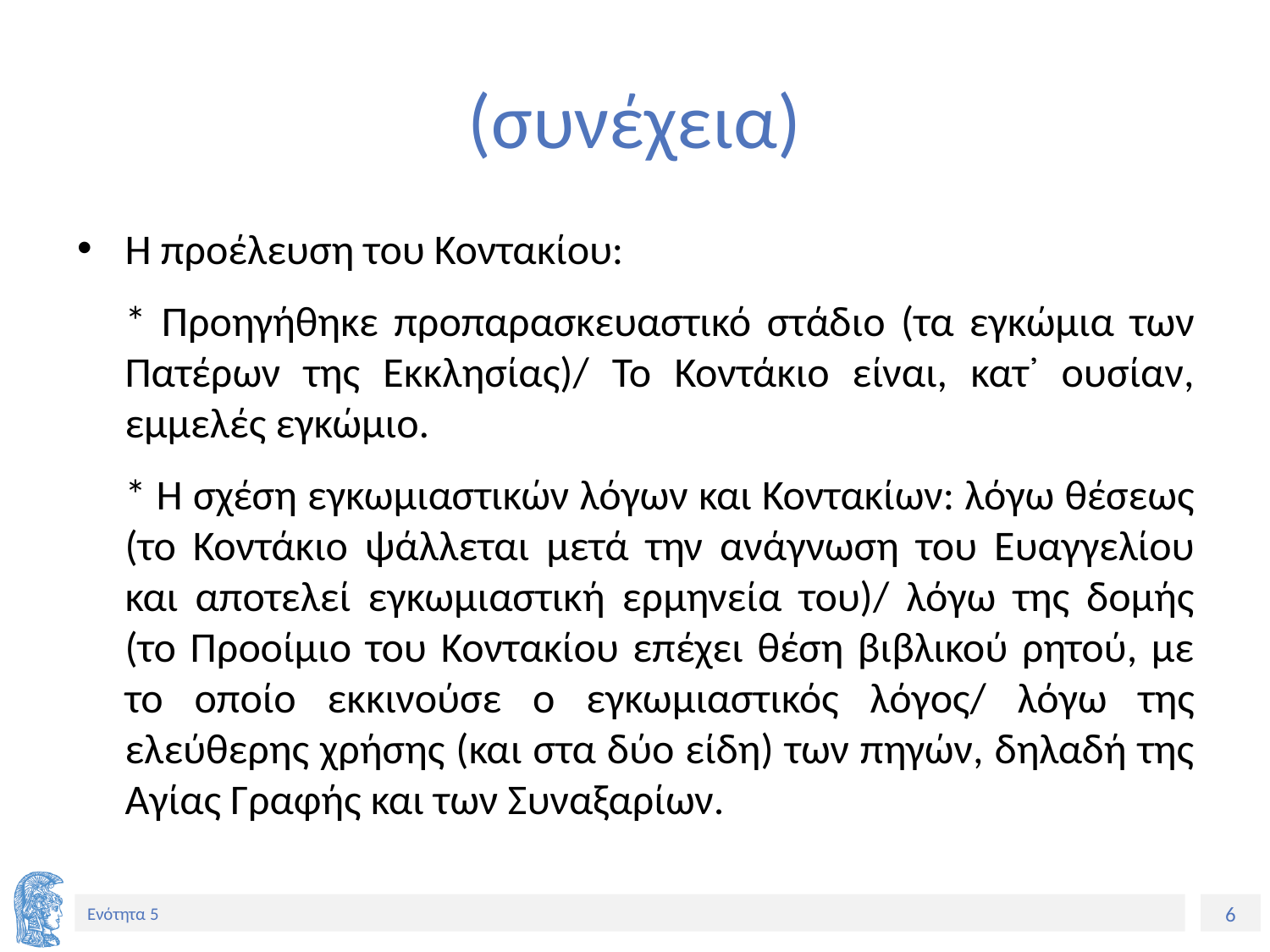

# (συνέχεια)
Η προέλευση του Κοντακίου:
	* Προηγήθηκε προπαρασκευαστικό στάδιο (τα εγκώμια των Πατέρων της Εκκλησίας)/ Το Κοντάκιο είναι, κατ᾽ ουσίαν, εμμελές εγκώμιο.
	* Η σχέση εγκωμιαστικών λόγων και Κοντακίων: λόγω θέσεως (το Κοντάκιο ψάλλεται μετά την ανάγνωση του Ευαγγελίου και αποτελεί εγκωμιαστική ερμηνεία του)/ λόγω της δομής (το Προοίμιο του Κοντακίου επέχει θέση βιβλικού ρητού, με το οποίο εκκινούσε ο εγκωμιαστικός λόγος/ λόγω της ελεύθερης χρήσης (και στα δύο είδη) των πηγών, δηλαδή της Αγίας Γραφής και των Συναξαρίων.